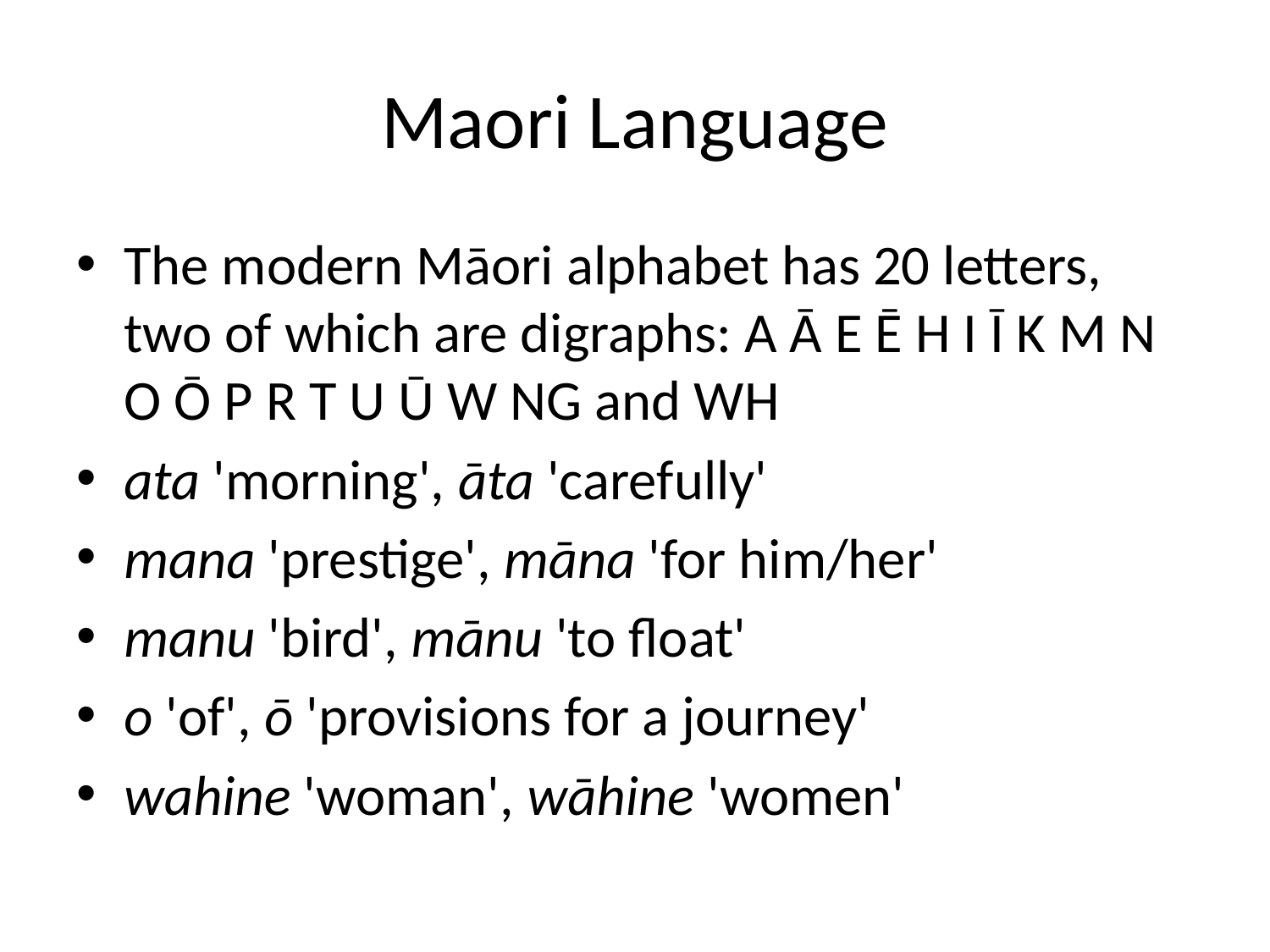

# Maori Language
The modern Māori alphabet has 20 letters, two of which are digraphs: A Ā E Ē H I Ī K M N O Ō P R T U Ū W NG and WH
ata 'morning', āta 'carefully'
mana 'prestige', māna 'for him/her'
manu 'bird', mānu 'to float'
o 'of', ō 'provisions for a journey'
wahine 'woman', wāhine 'women'